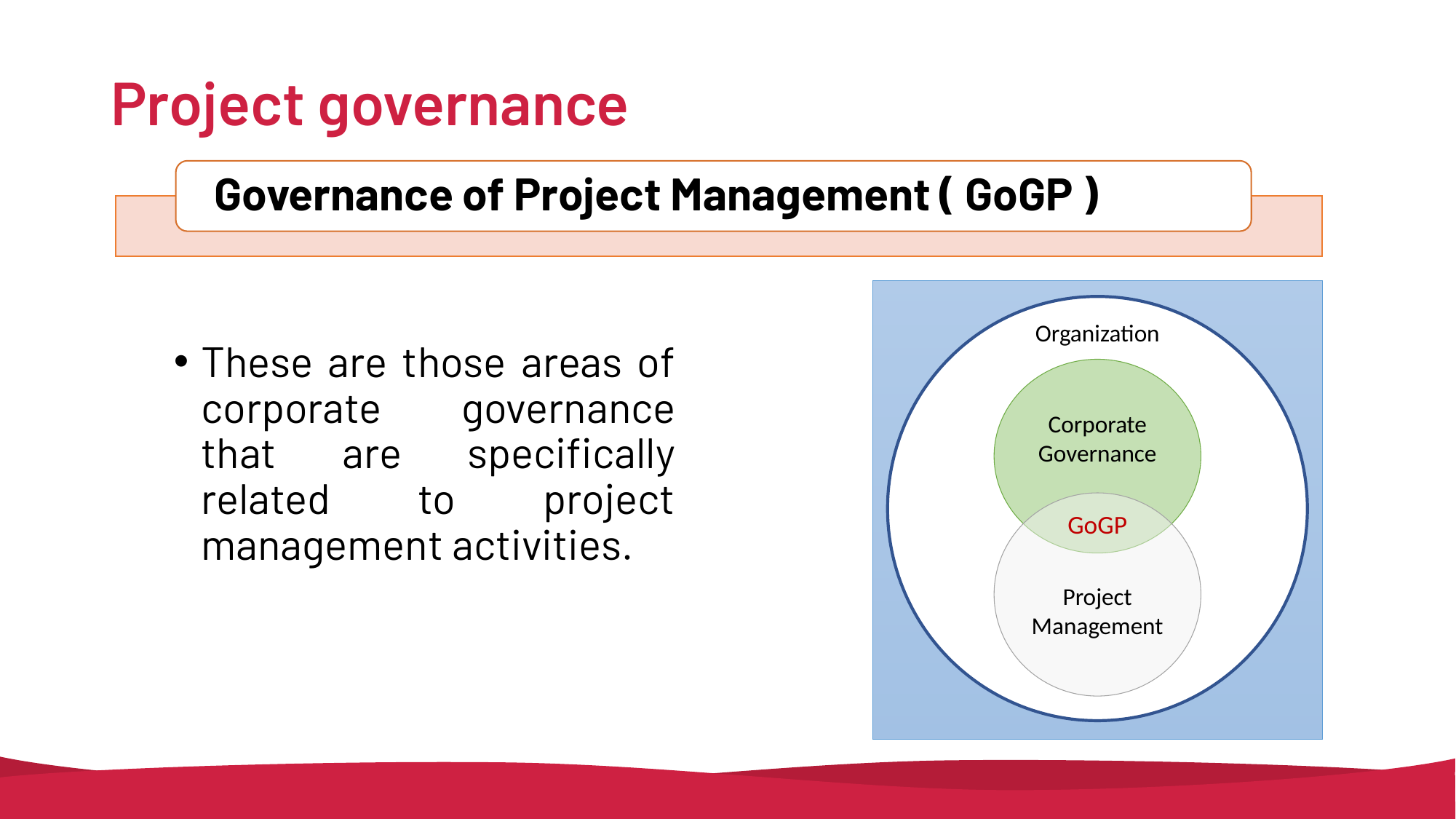

# Project governance
Governance of Project Management ( GoGP )

Organization
These are those areas of corporate governance that are specifically related to project management activities.

Corporate Governance

GoGP
Project Management